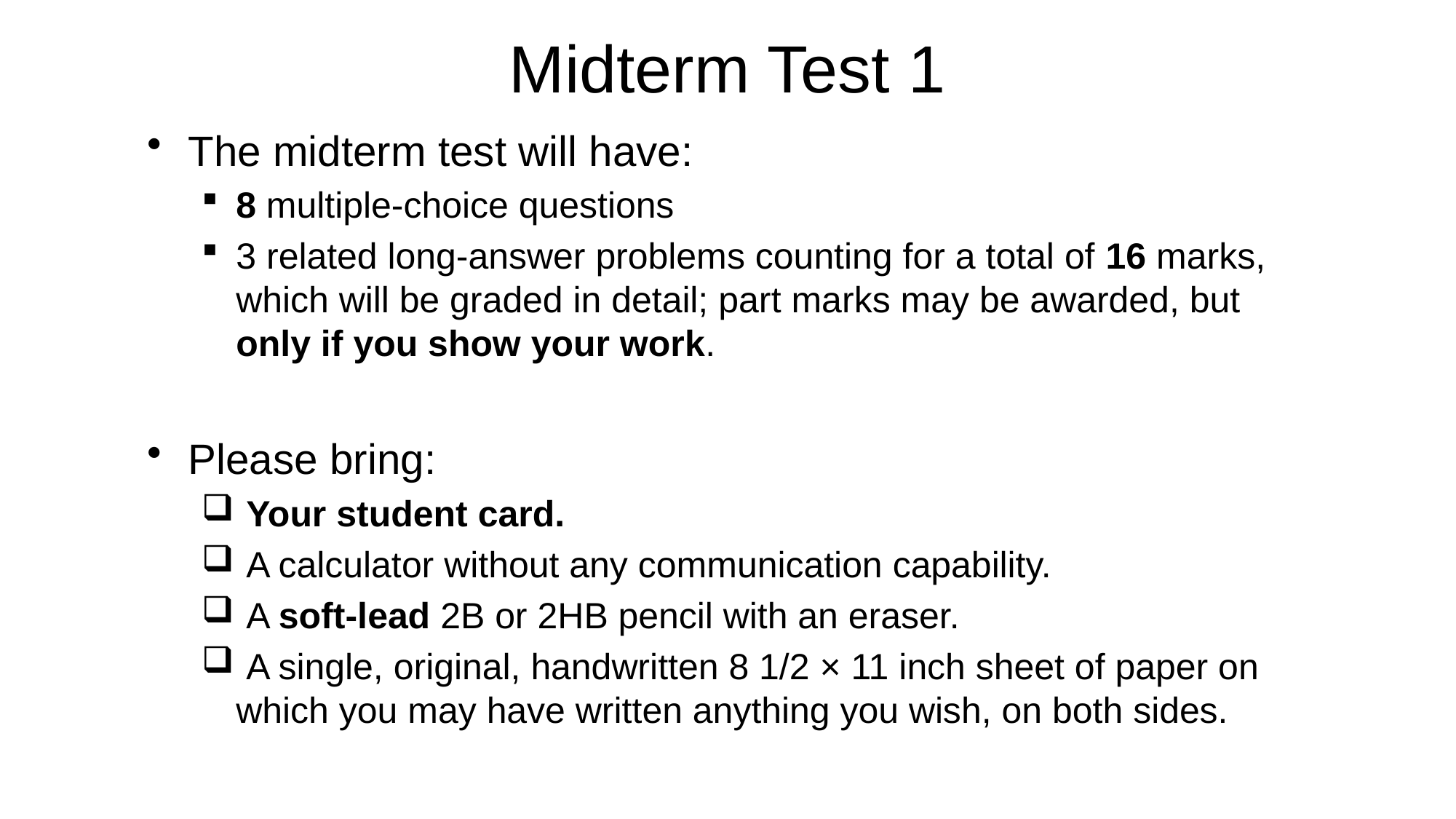

# Midterm Test 1
The midterm test will have:
8 multiple-choice questions
3 related long-answer problems counting for a total of 16 marks, which will be graded in detail; part marks may be awarded, but only if you show your work.

Please bring:
 Your student card.
 A calculator without any communication capability.
 A soft-lead 2B or 2HB pencil with an eraser.
 A single, original, handwritten 8 1/2 × 11 inch sheet of paper on which you may have written anything you wish, on both sides.